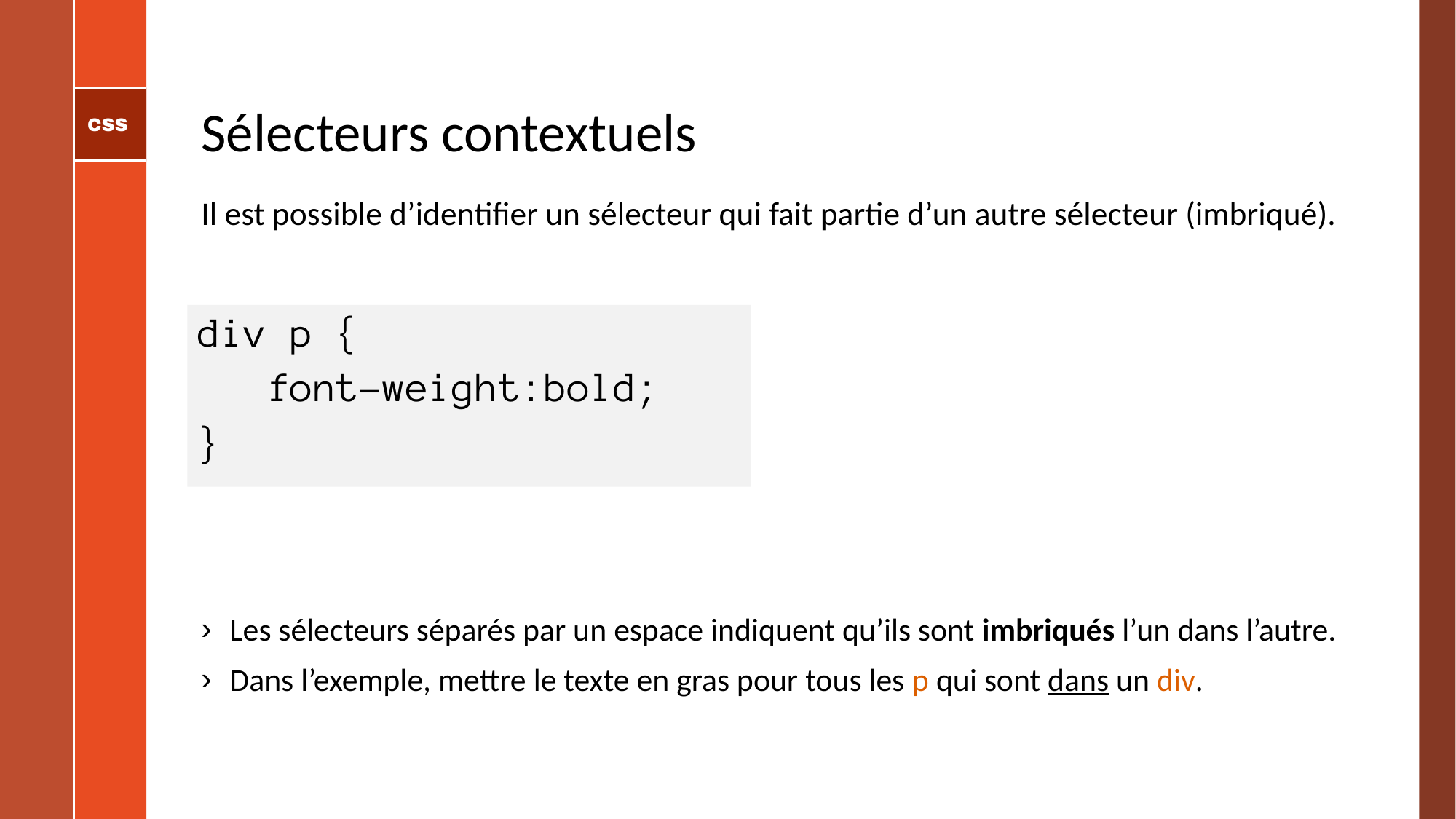

# Sélecteurs contextuels
Il est possible d’identifier un sélecteur qui fait partie d’un autre sélecteur (imbriqué).
div p {​
   font-weight:bold;​
}
Les sélecteurs séparés par un espace indiquent qu’ils sont imbriqués l’un dans l’autre.
Dans l’exemple, mettre le texte en gras pour tous les p qui sont dans un div.